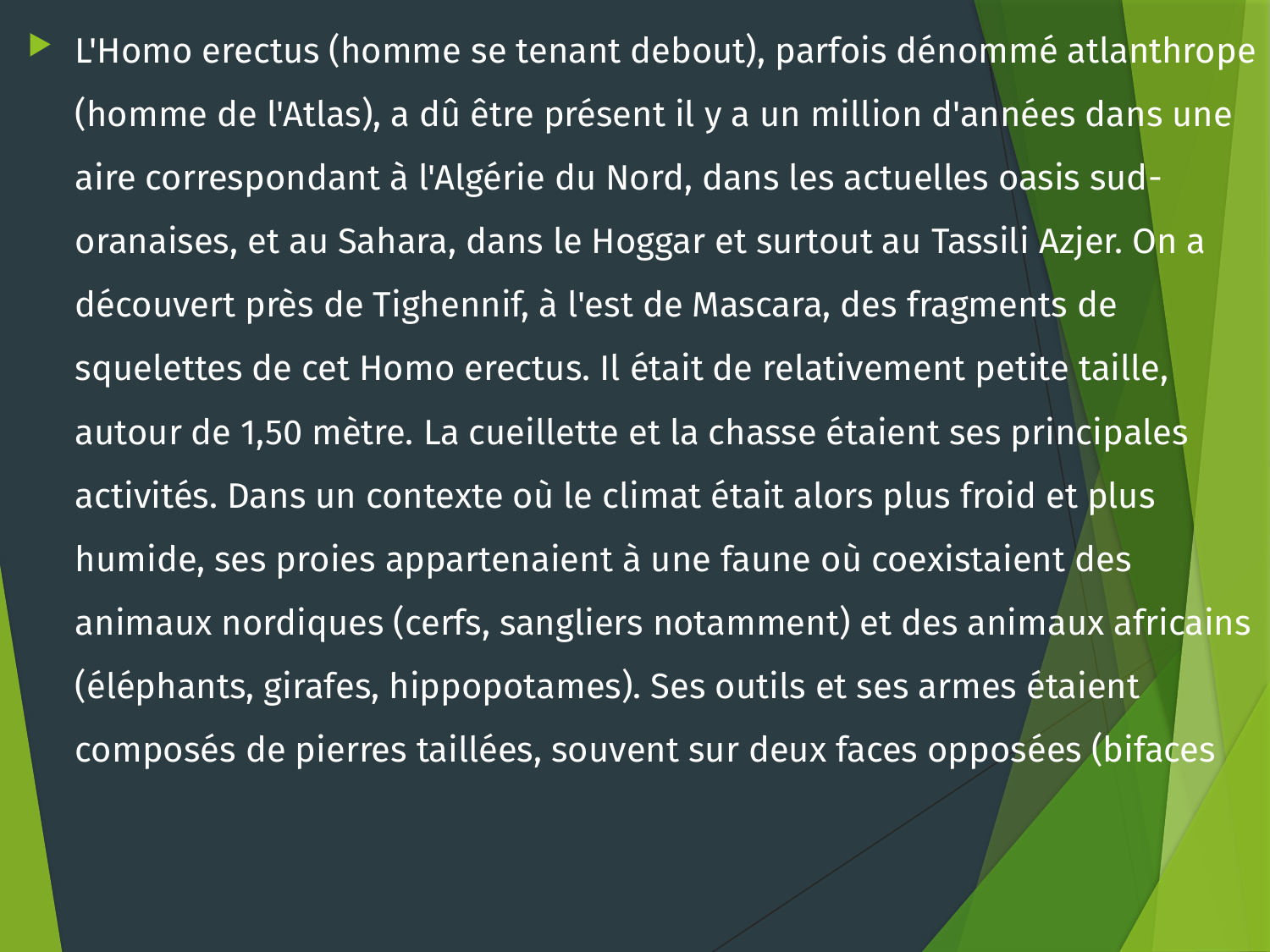

L'Homo erectus (homme se tenant debout), parfois dénommé atlanthrope (homme de l'Atlas), a dû être présent il y a un million d'années dans une aire correspondant à l'Algérie du Nord, dans les actuelles oasis sud-oranaises, et au Sahara, dans le Hoggar et surtout au Tassili Azjer. On a découvert près de Tighennif, à l'est de Mascara, des fragments de squelettes de cet Homo erectus. Il était de relativement petite taille, autour de 1,50 mètre. La cueillette et la chasse étaient ses principales activités. Dans un contexte où le climat était alors plus froid et plus humide, ses proies appartenaient à une faune où coexistaient des animaux nordiques (cerfs, sangliers notamment) et des animaux africains (éléphants, girafes, hippopotames). Ses outils et ses armes étaient composés de pierres taillées, souvent sur deux faces opposées (bifaces